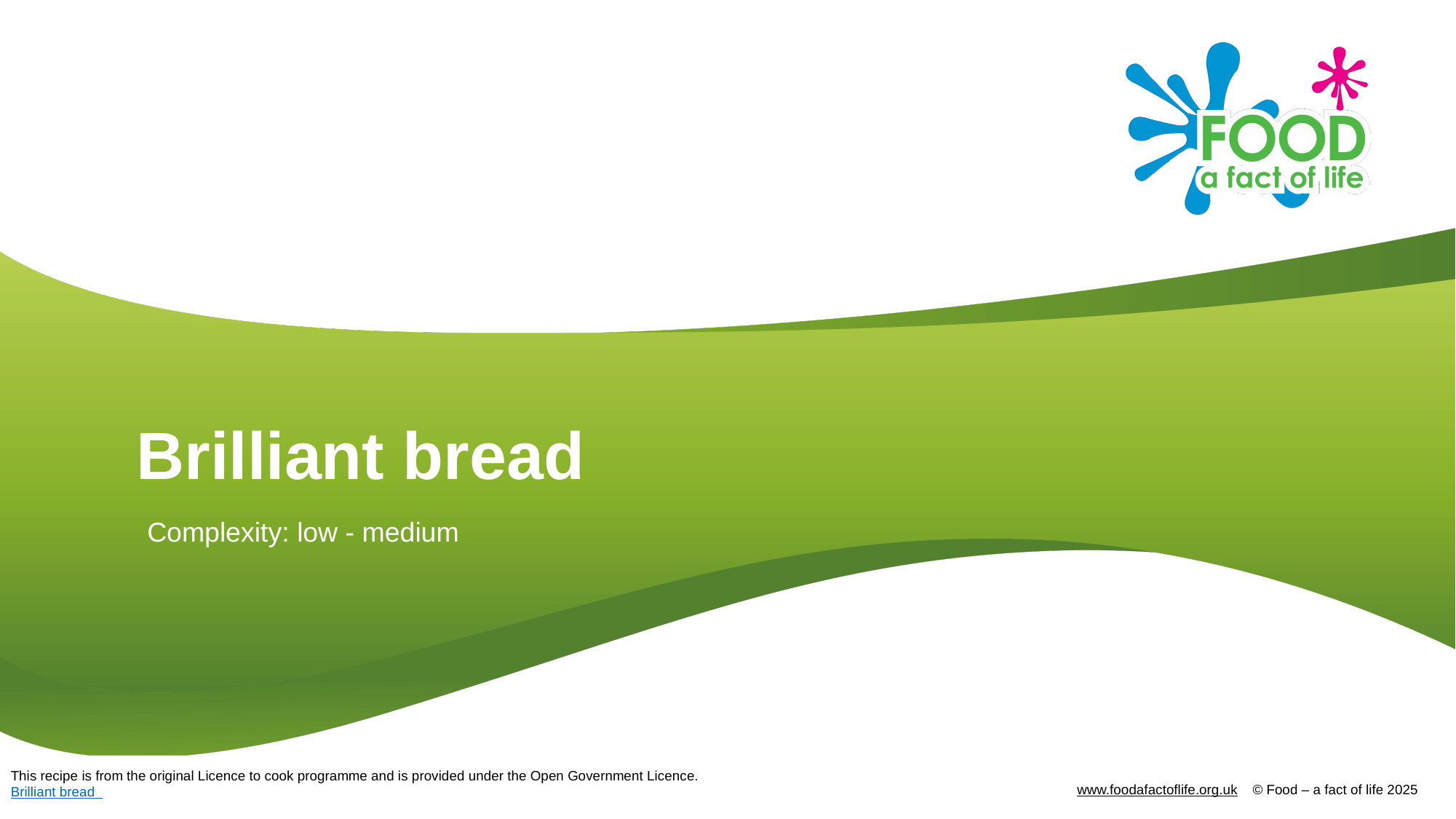

# Brilliant bread
Complexity: low - medium